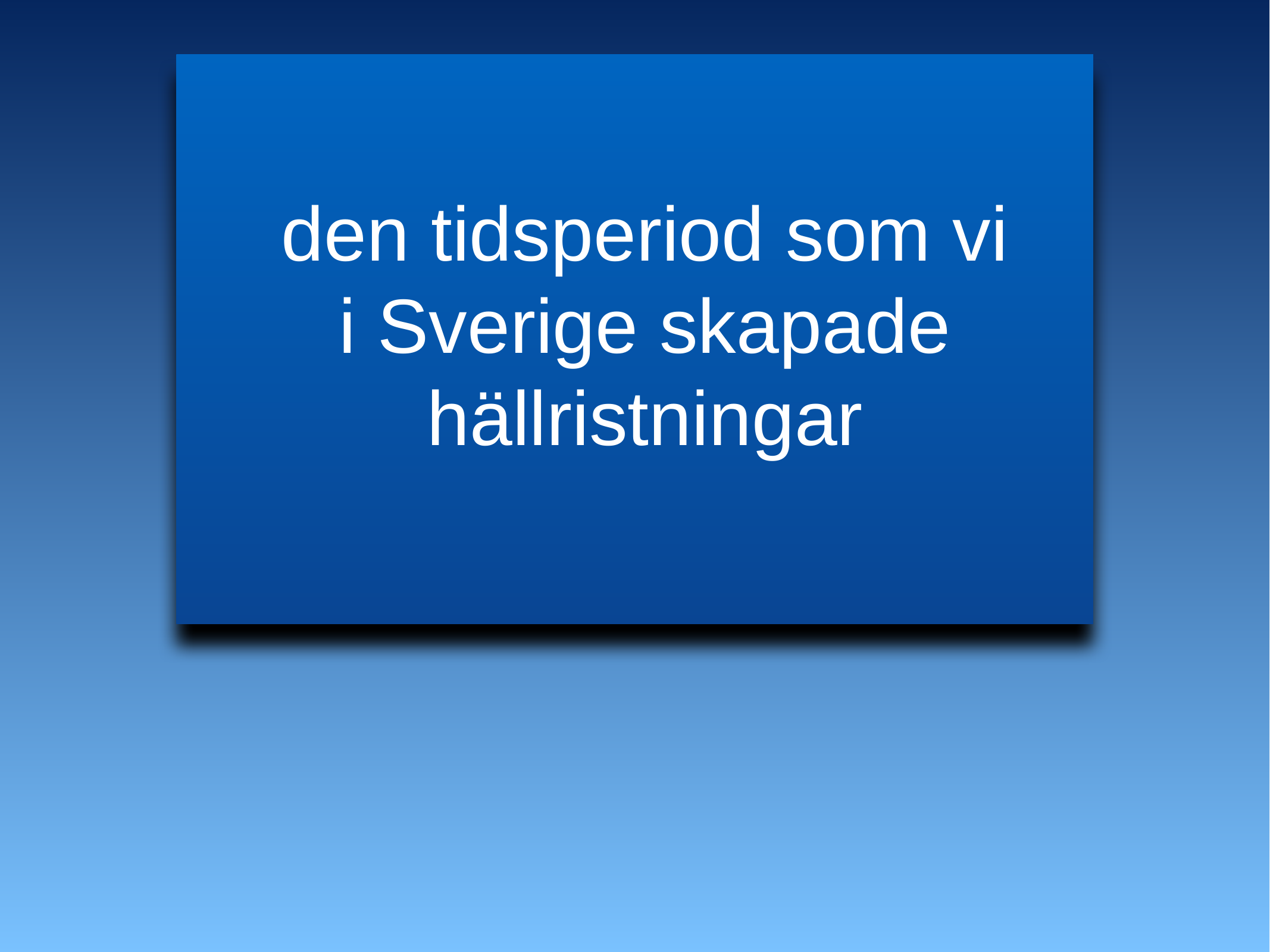

den tidsperiod som vi i Sverige skapade hällristningar